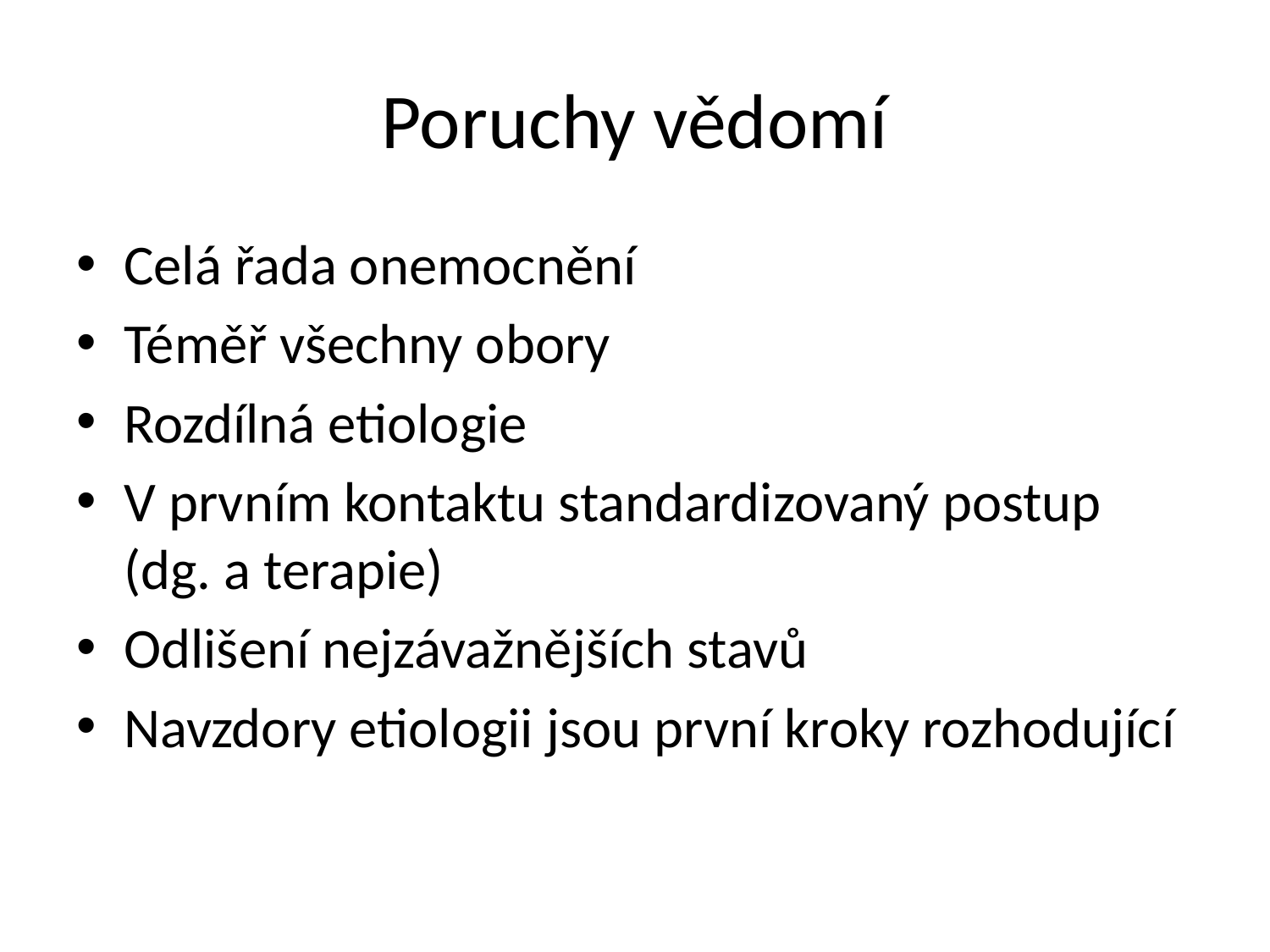

# Poruchy vědomí
Celá řada onemocnění
Téměř všechny obory
Rozdílná etiologie
V prvním kontaktu standardizovaný postup (dg. a terapie)
Odlišení nejzávažnějších stavů
Navzdory etiologii jsou první kroky rozhodující